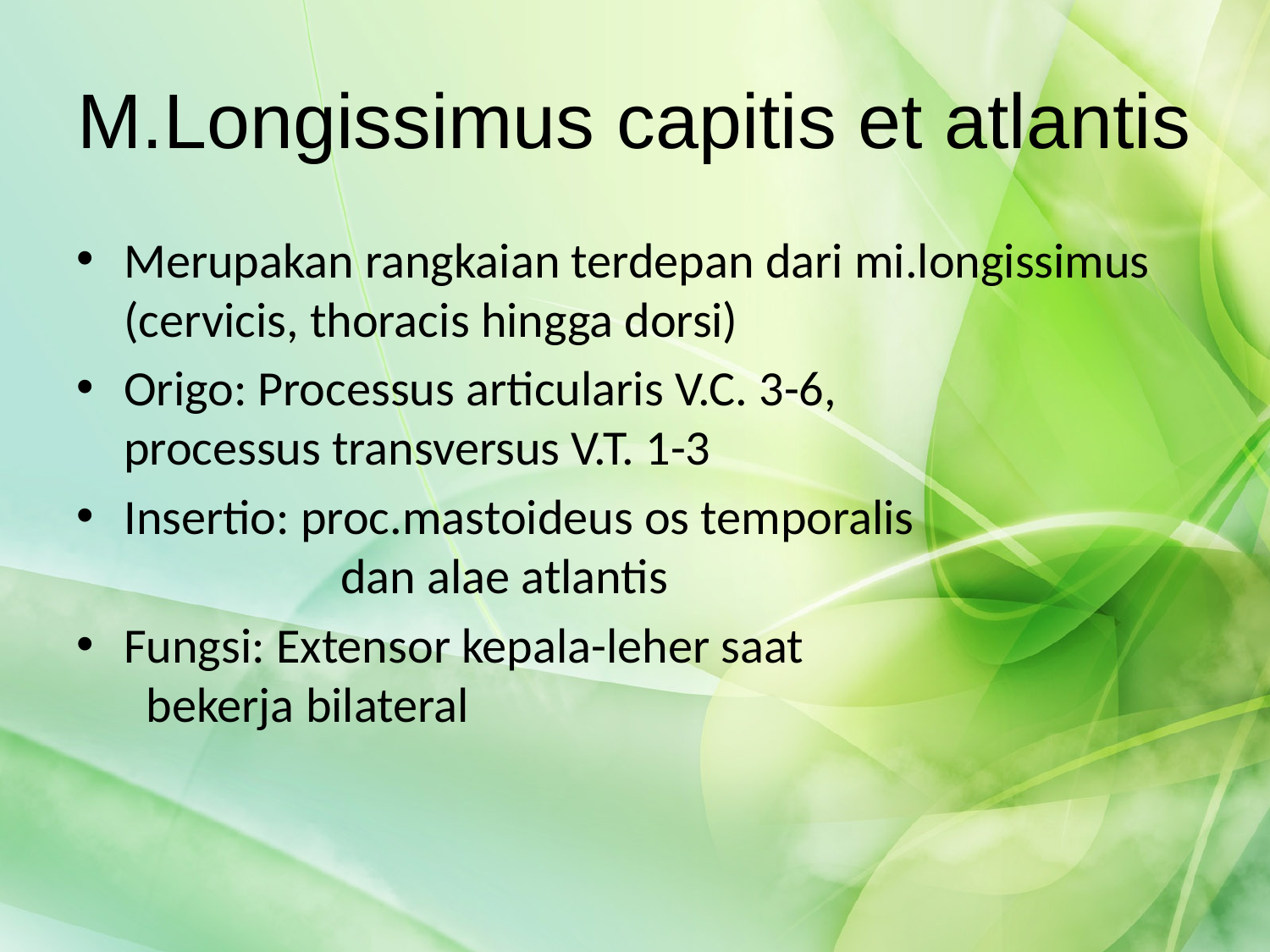

# M.Longissimus capitis et atlantis
Merupakan rangkaian terdepan dari mi.longissimus (cervicis, thoracis hingga dorsi)
Origo: Processus articularis V.C. 3-6, 	      	      processus transversus V.T. 1-3
Insertio: proc.mastoideus os temporalis 	              	        dan alae atlantis
Fungsi: Extensor kepala-leher saat 		        	       bekerja bilateral